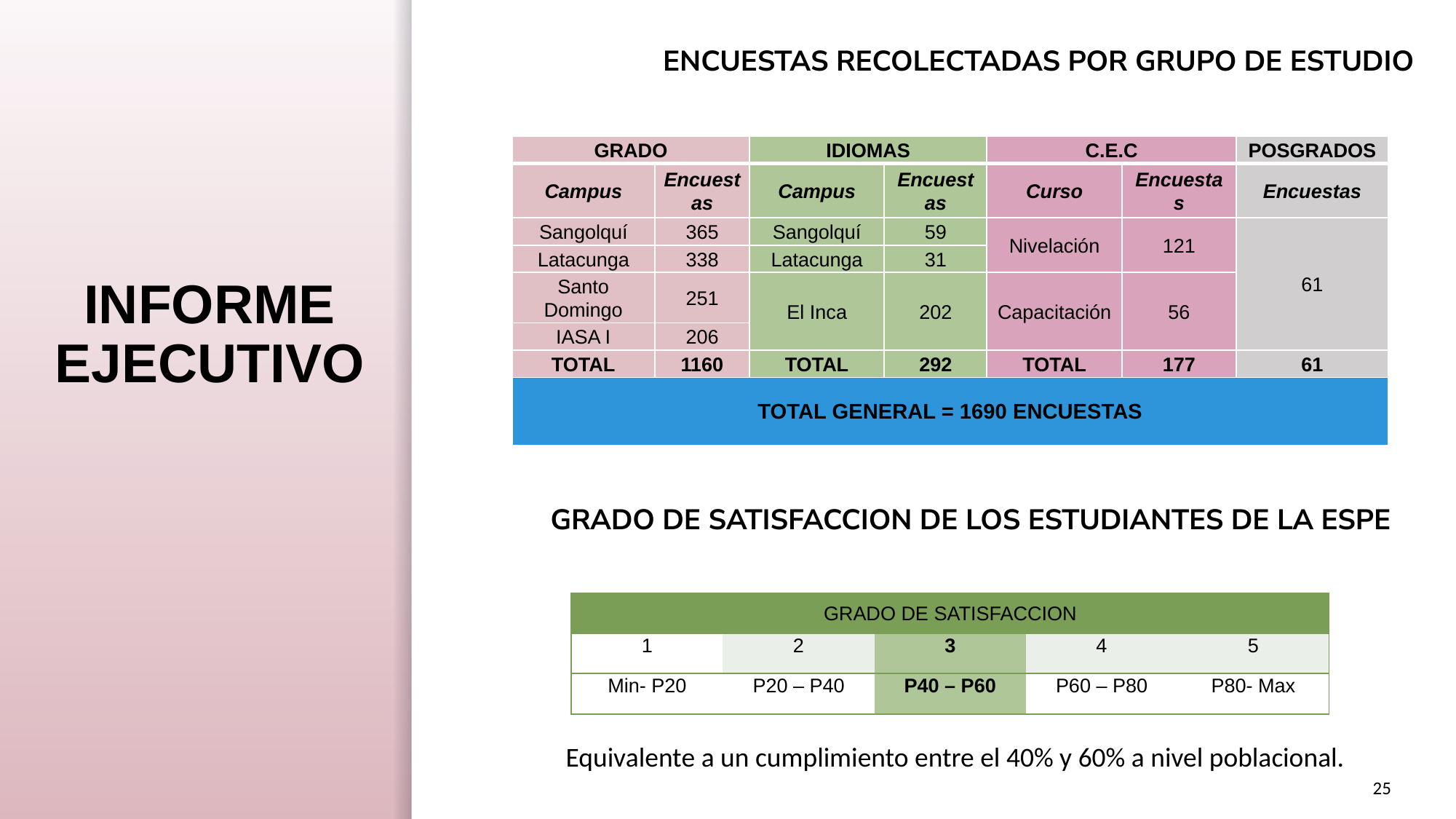

ENCUESTAS RECOLECTADAS POR GRUPO DE ESTUDIO

| GRADO |  | IDIOMAS |  | C.E.C |  | POSGRADOS |
| --- | --- | --- | --- | --- | --- | --- |
| Campus | Encuestas | Campus | Encuestas | Curso | Encuestas | Encuestas |
| Sangolquí | 365 | Sangolquí | 59 | Nivelación | 121 | 61 |
| Latacunga | 338 | Latacunga | 31 |  |  |  |
| Santo Domingo | 251 | El Inca | 202 | Capacitación | 56 |  |
| IASA I | 206 |  |  |  |  |  |
| TOTAL | 1160 | TOTAL | 292 | TOTAL | 177 | 61 |
| TOTAL GENERAL = 1690 ENCUESTAS |  |  |  |  |  |  |
# INFORME EJECUTIVO
GRADO DE SATISFACCION DE LOS ESTUDIANTES DE LA ESPE
| GRADO DE SATISFACCION |  |  |  |  |
| --- | --- | --- | --- | --- |
| 1 | 2 | 3 | 4 | 5 |
| Min- P20 | P20 – P40 | P40 – P60 | P60 – P80 | P80- Max |
Equivalente a un cumplimiento entre el 40% y 60% a nivel poblacional.
25